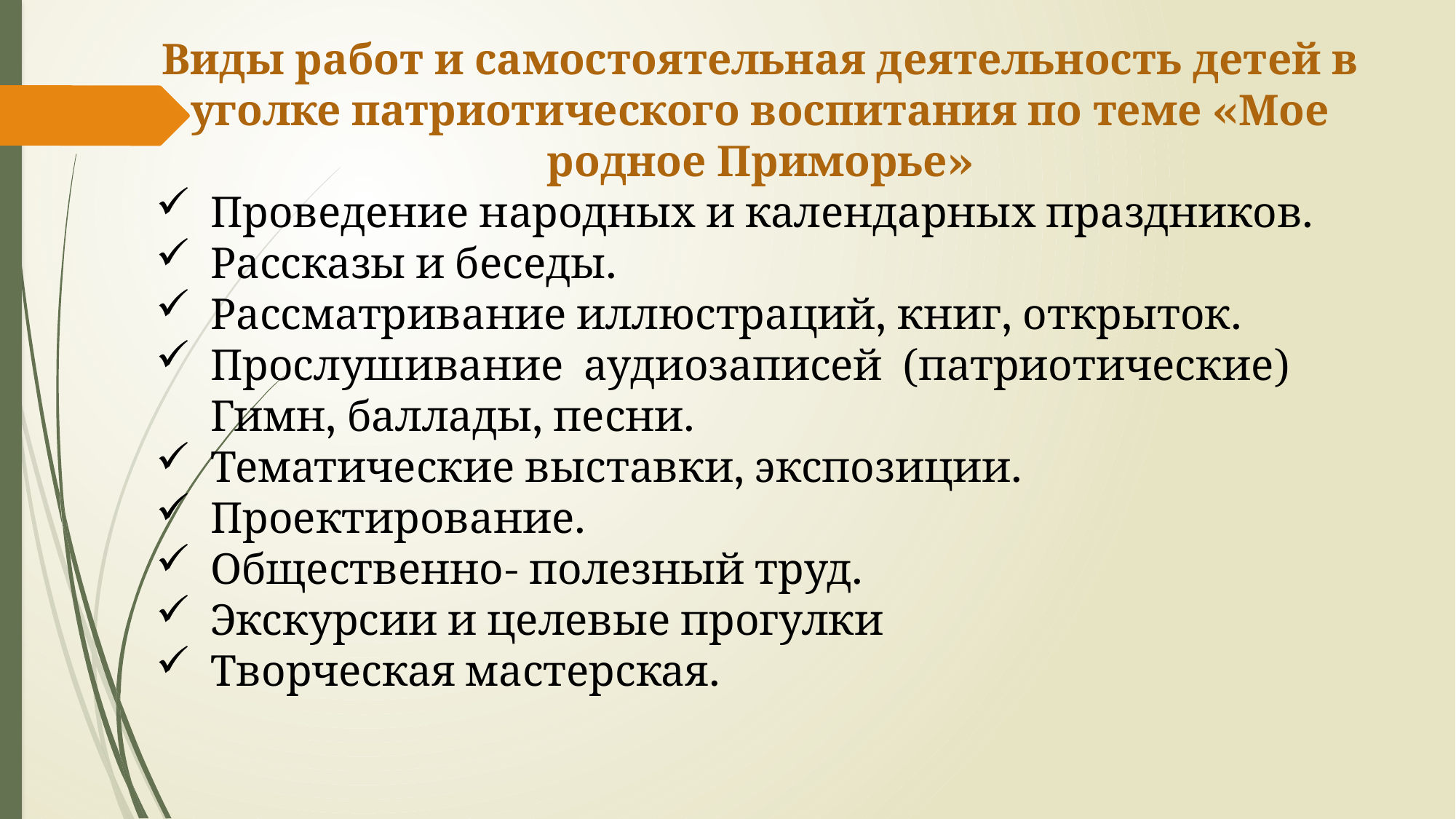

Виды работ и самостоятельная деятельность детей в уголке патриотического воспитания по теме «Мое родное Приморье»
Проведение народных и календарных праздников.
Рассказы и беседы.
Рассматривание иллюстраций, книг, открыток.
Прослушивание  аудиозаписей  (патриотические) Гимн, баллады, песни.
Тематические выставки, экспозиции.
Проектирование.
Общественно- полезный труд.
Экскурсии и целевые прогулки
Творческая мастерская.